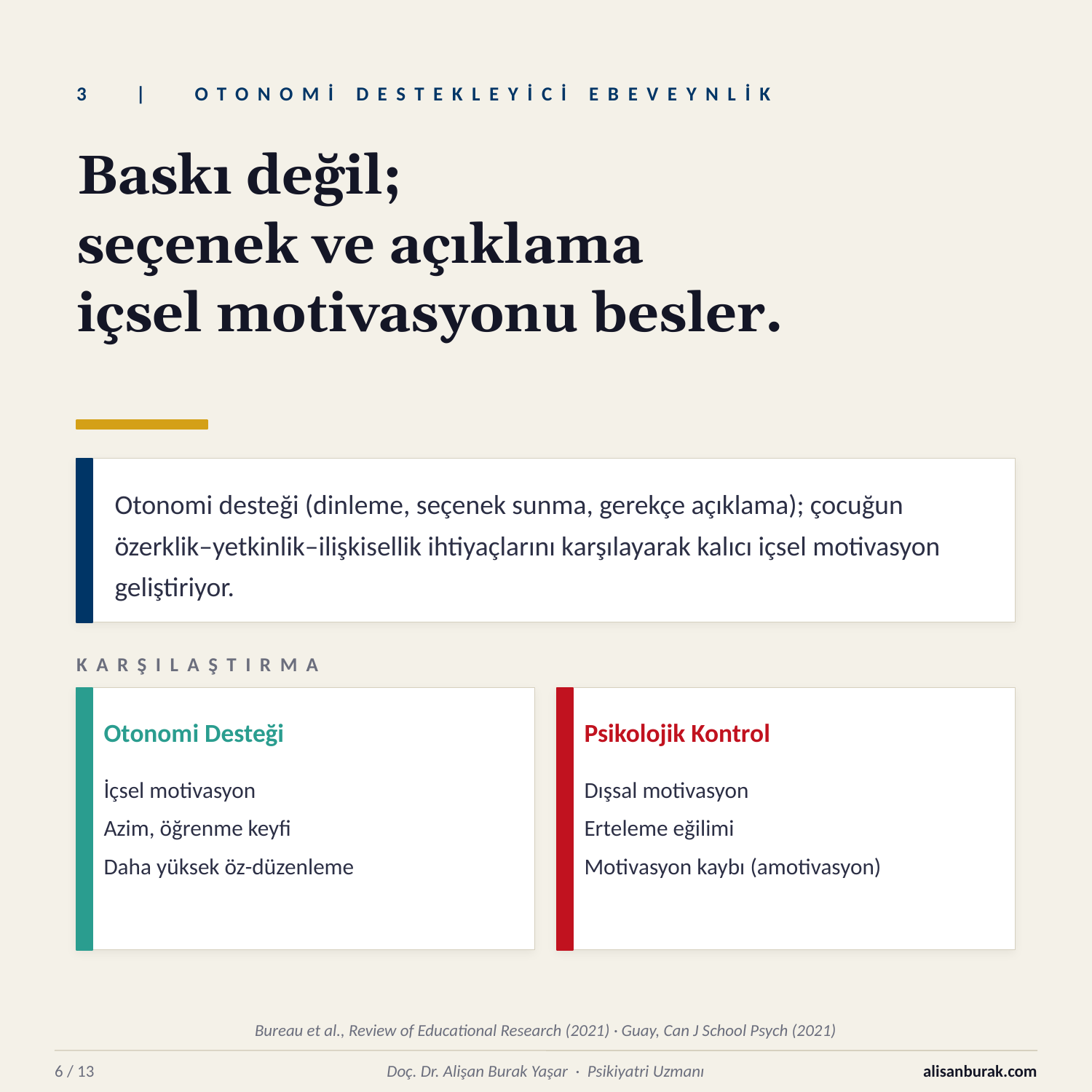

3   |   OTONOMİ DESTEKLEYİCİ EBEVEYNLİK
Baskı değil;
seçenek ve açıklama
içsel motivasyonu besler.

Otonomi desteği (dinleme, seçenek sunma, gerekçe açıklama); çocuğun özerklik–yetkinlik–ilişkisellik ihtiyaçlarını karşılayarak kalıcı içsel motivasyon geliştiriyor.
KARŞILAŞTIRMA

Otonomi Desteği
Psikolojik Kontrol
İçsel motivasyon
Azim, öğrenme keyfi
Daha yüksek öz-düzenleme
Dışsal motivasyon
Erteleme eğilimi
Motivasyon kaybı (amotivasyon)
Bureau et al., Review of Educational Research (2021) · Guay, Can J School Psych (2021)

6 / 13
Doç. Dr. Alişan Burak Yaşar  ·  Psikiyatri Uzmanı
alisanburak.com